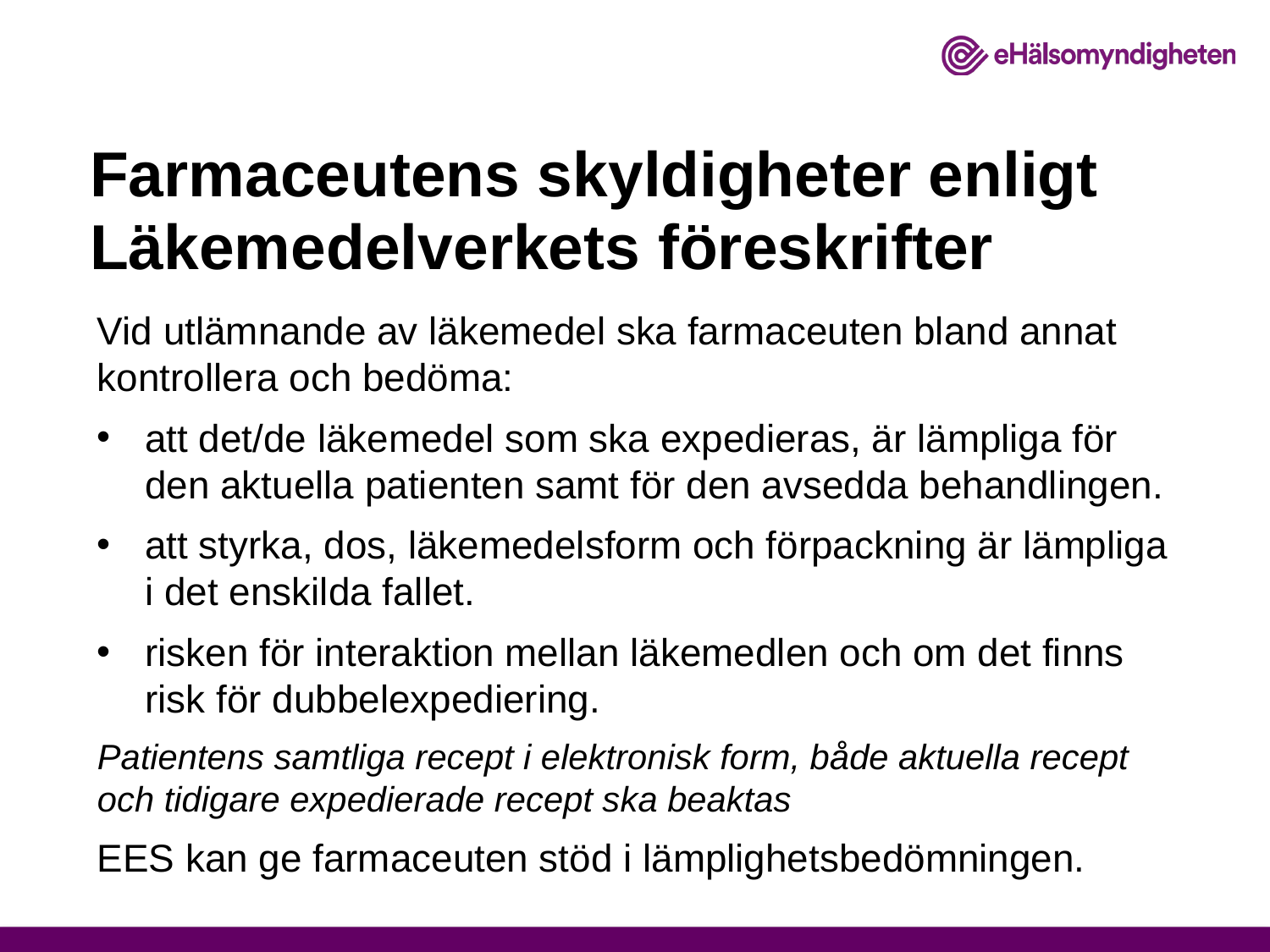

# Farmaceutens skyldigheter enligt Läkemedelverkets föreskrifter
Vid utlämnande av läkemedel ska farmaceuten bland annat kontrollera och bedöma:
att det/de läkemedel som ska expedieras, är lämpliga för den aktuella patienten samt för den avsedda behandlingen.
att styrka, dos, läkemedelsform och förpackning är lämpliga i det enskilda fallet.
risken för interaktion mellan läkemedlen och om det finns risk för dubbelexpediering.
Patientens samtliga recept i elektronisk form, både aktuella recept och tidigare expedierade recept ska beaktas
EES kan ge farmaceuten stöd i lämplighetsbedömningen.